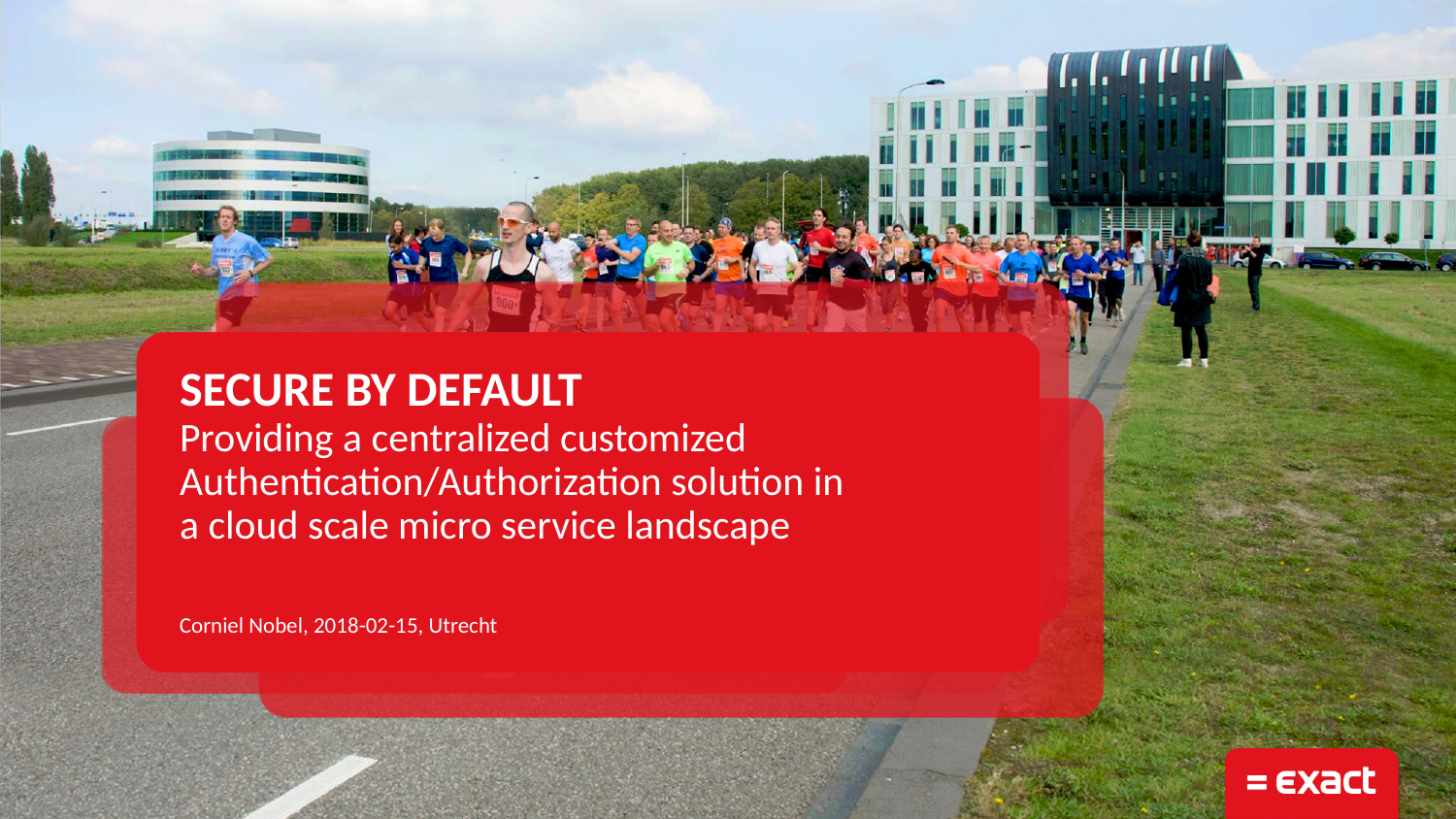

# Secure by default
Providing a centralized customized Authentication/Authorization solution in a cloud scale micro service landscape
Corniel Nobel, 2018-02-15, Utrecht